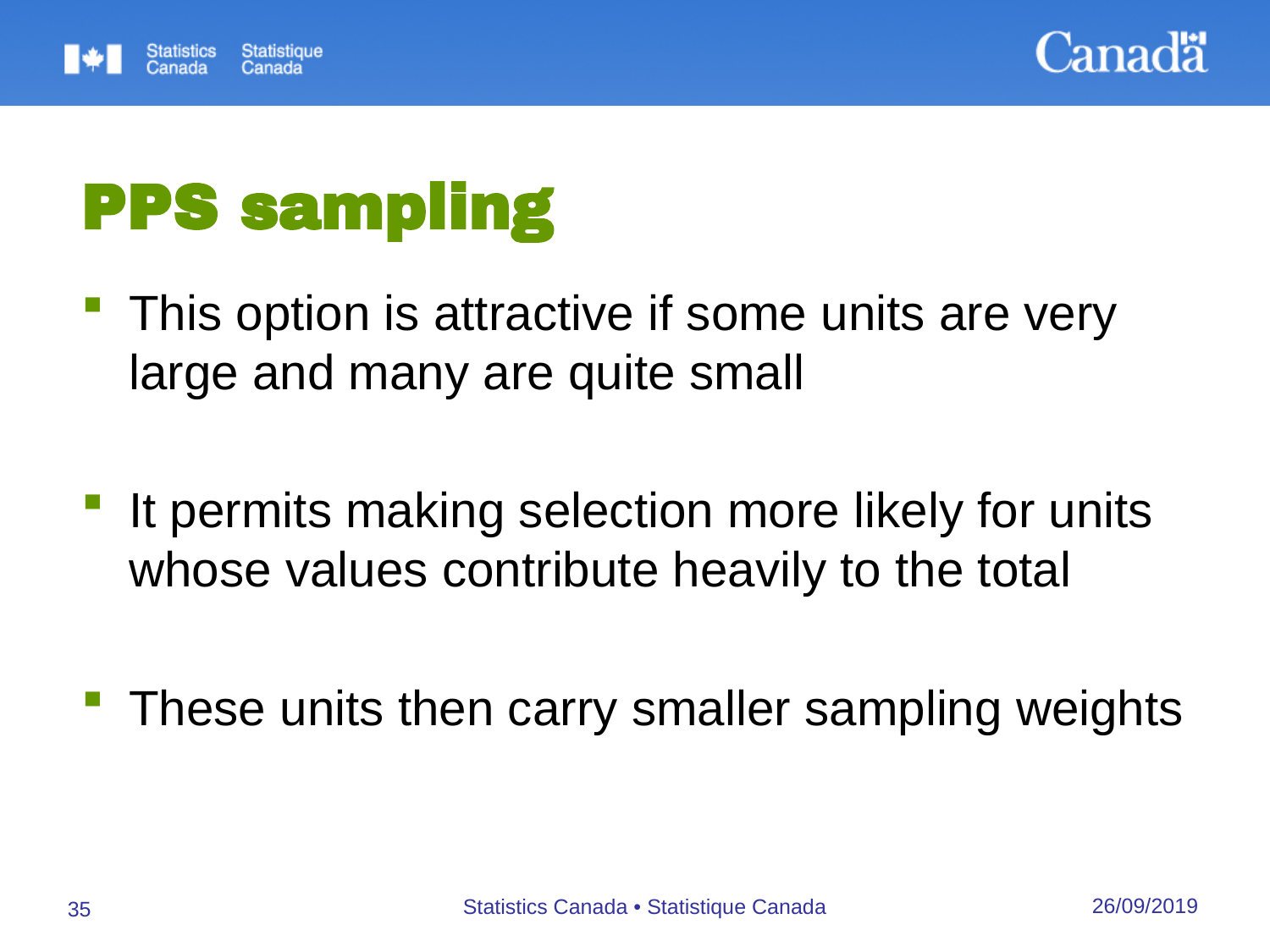

# PPS sampling
This option is attractive if some units are very large and many are quite small

It permits making selection more likely for units whose values contribute heavily to the total

These units then carry smaller sampling weights
26/09/2019
Statistics Canada • Statistique Canada
35